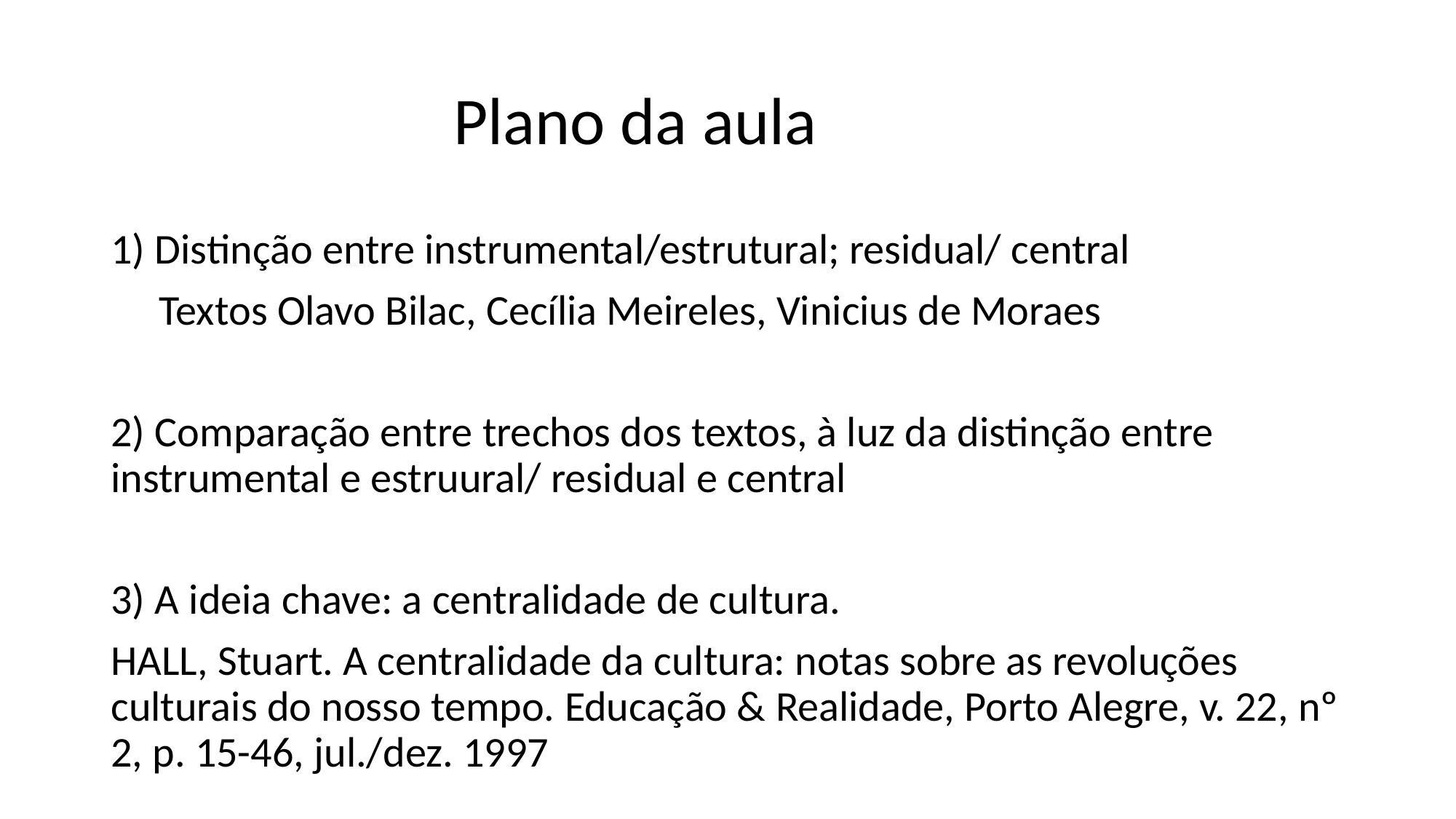

# Plano da aula

1) Distinção entre instrumental/estrutural; residual/ central
     Textos Olavo Bilac, Cecília Meireles, Vinicius de Moraes

2) Comparação entre trechos dos textos, à luz da distinção entre instrumental e estruural/ residual e central

3) A ideia chave: a centralidade de cultura.
HALL, Stuart. A centralidade da cultura: notas sobre as revoluções culturais do nosso tempo. Educação & Realidade, Porto Alegre, v. 22, nº 2, p. 15-46, jul./dez. 1997